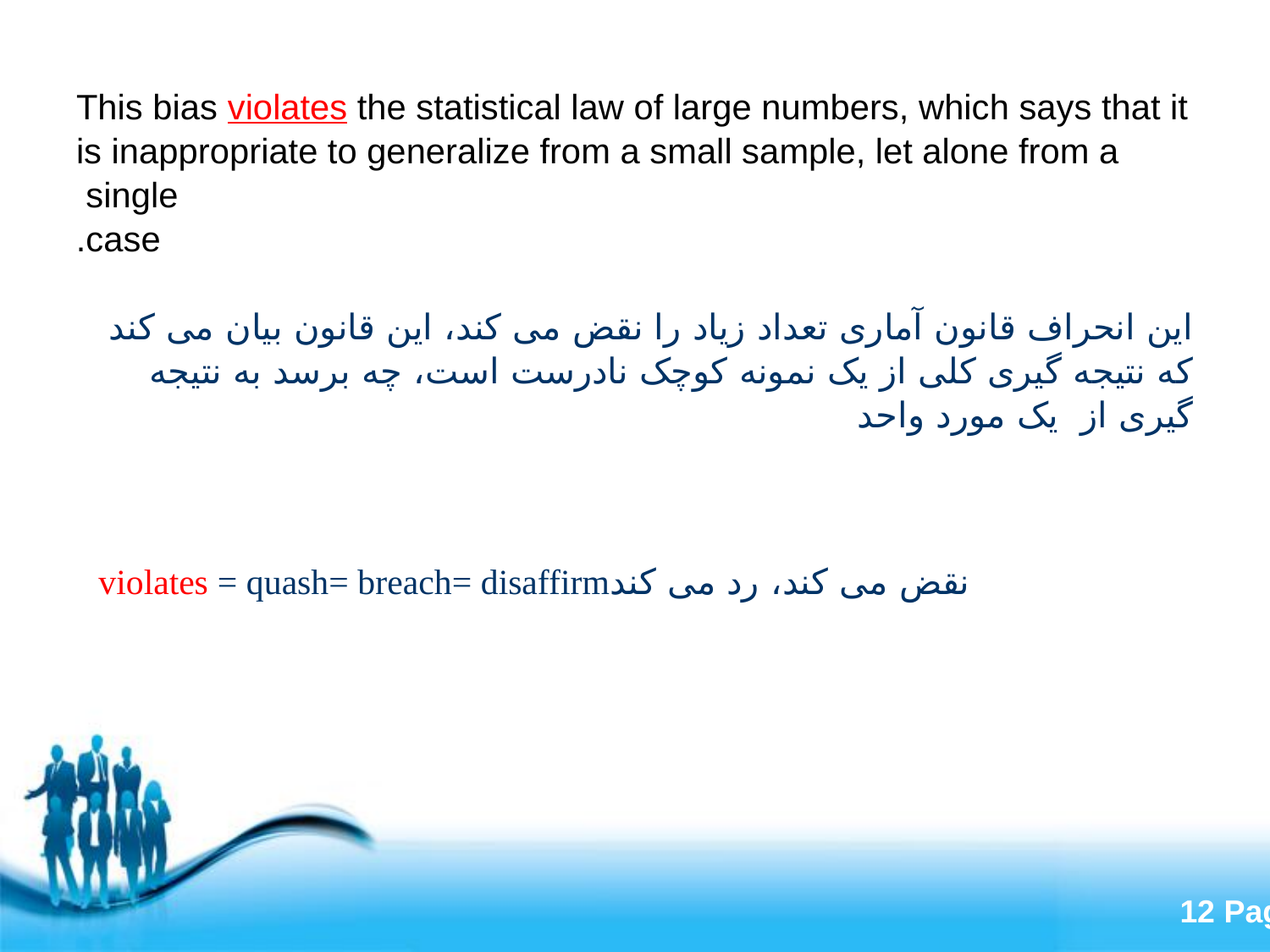

This bias violates the statistical law of large numbers, which says that it is inappropriate to generalize from a small sample, let alone from a single
case.

این انحراف قانون آماری تعداد زیاد را نقض می کند، این قانون بیان می کند که نتیجه گیری کلی از یک نمونه کوچک نادرست است، چه برسد به نتیجه گیری از  یک مورد واحد

نقض می کند، رد می کندviolates = quash= breach= disaffirm